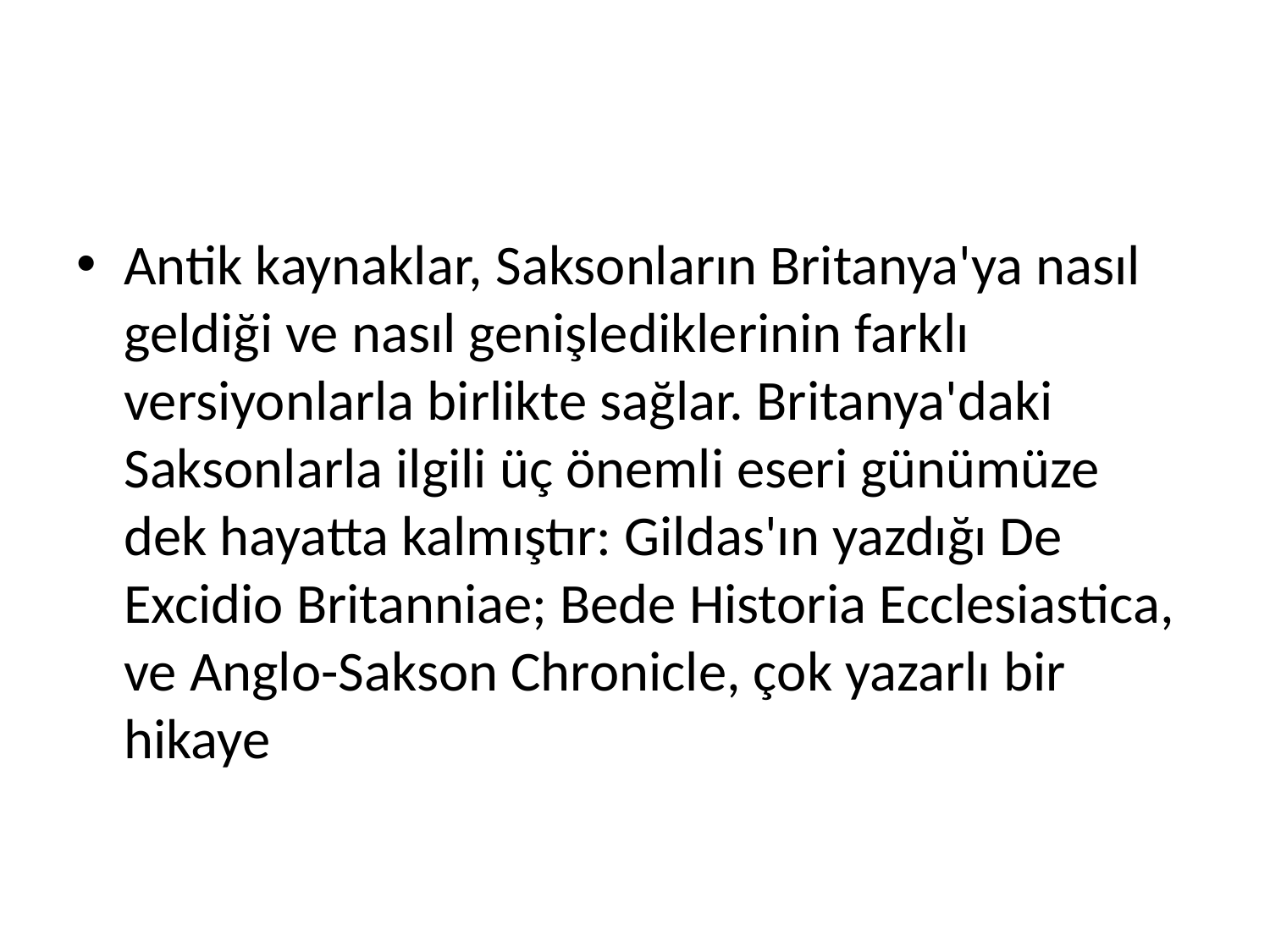

#
Antik kaynaklar, Saksonların Britanya'ya nasıl geldiği ve nasıl genişlediklerinin farklı versiyonlarla birlikte sağlar. Britanya'daki Saksonlarla ilgili üç önemli eseri günümüze dek hayatta kalmıştır: Gildas'ın yazdığı De Excidio Britanniae; Bede Historia Ecclesiastica, ve Anglo-Sakson Chronicle, çok yazarlı bir hikaye